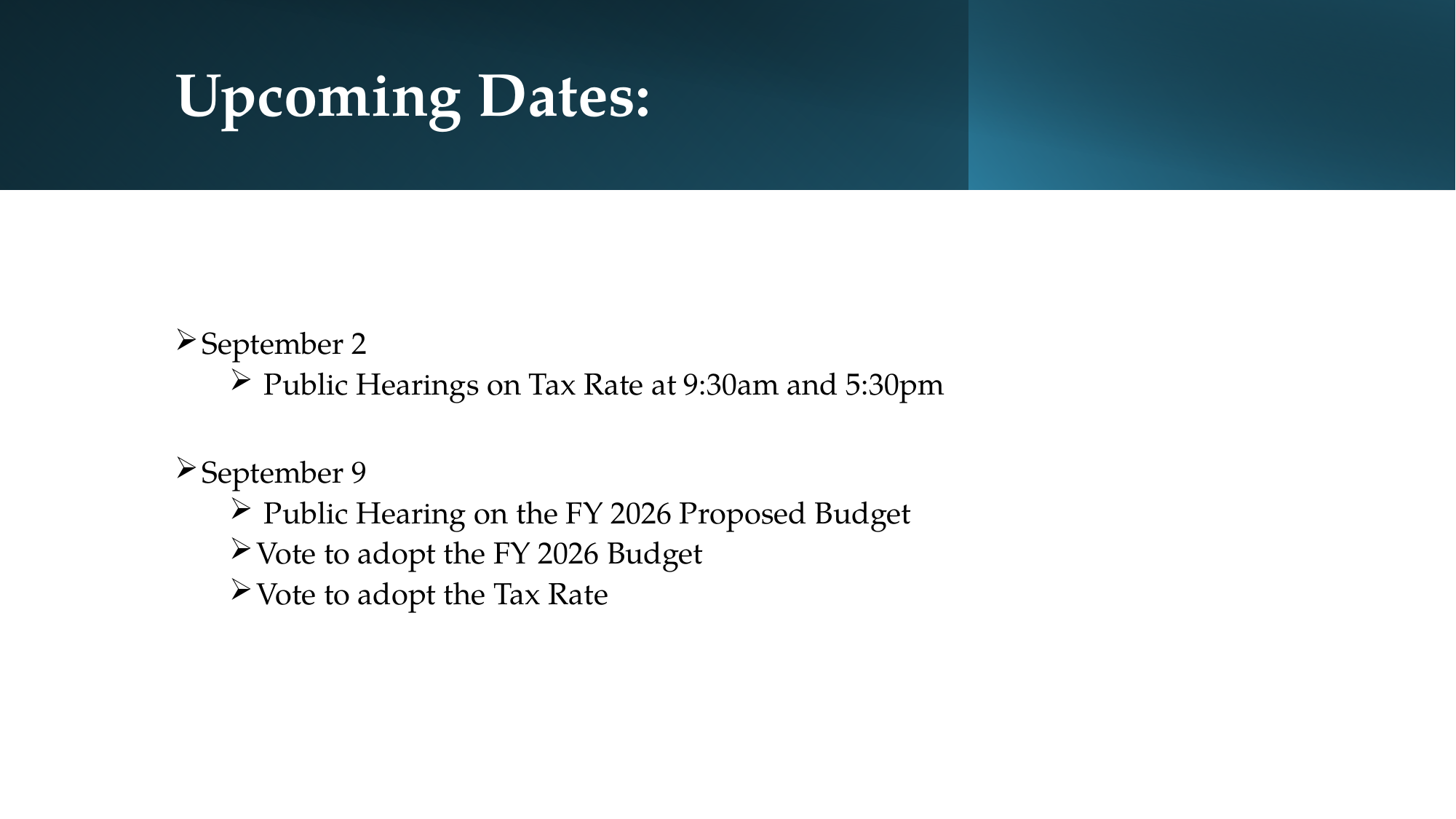

# Upcoming Dates:
September 2
 Public Hearings on Tax Rate at 9:30am and 5:30pm

September 9
 Public Hearing on the FY 2026 Proposed Budget
Vote to adopt the FY 2026 Budget
Vote to adopt the Tax Rate